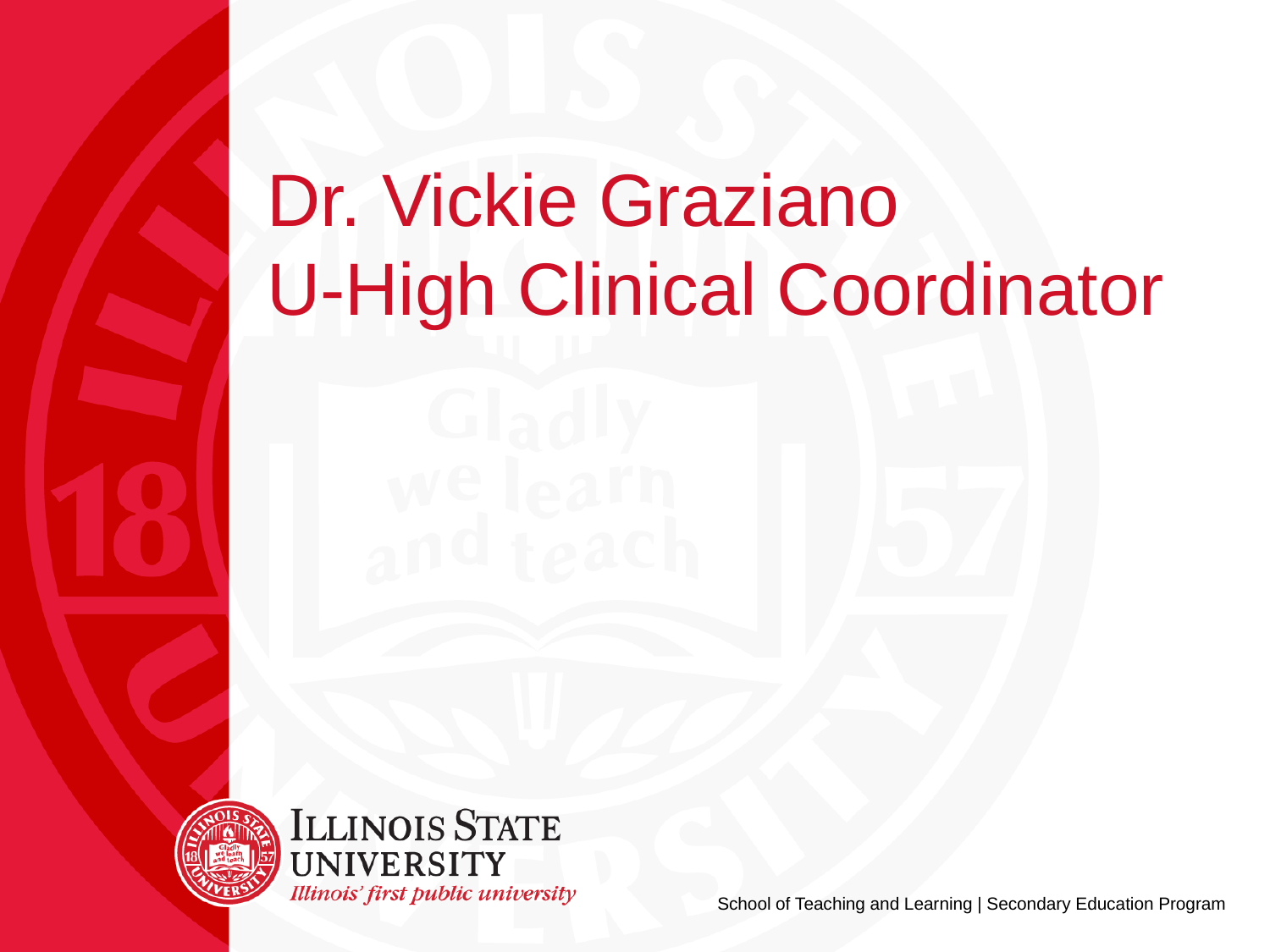

# Dr. Vickie Graziano U-High Clinical Coordinator